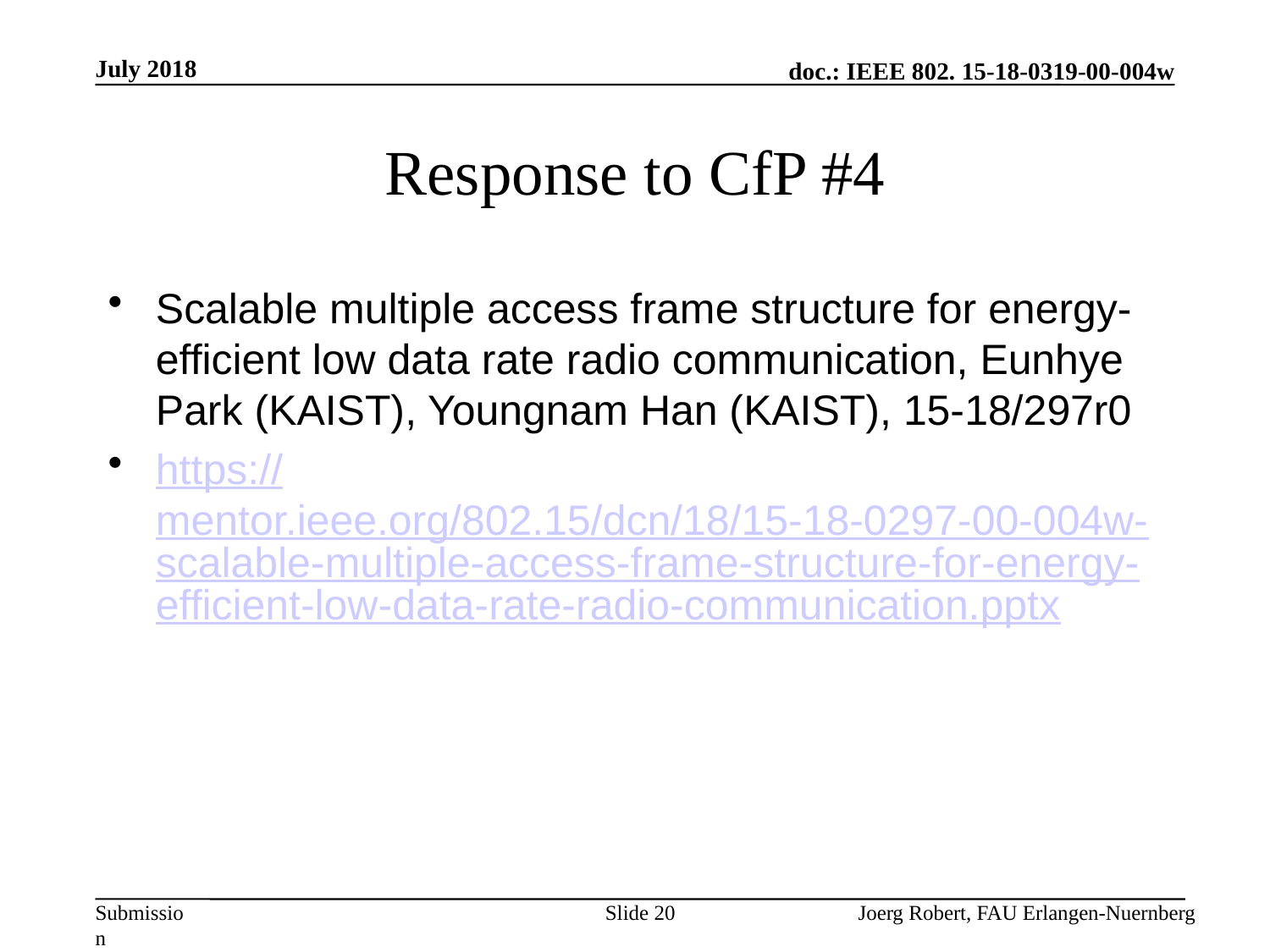

July 2018
# Response to CfP #4
Scalable multiple access frame structure for energy-efficient low data rate radio communication, Eunhye Park (KAIST), Youngnam Han (KAIST), 15-18/297r0
https://mentor.ieee.org/802.15/dcn/18/15-18-0297-00-004w-scalable-multiple-access-frame-structure-for-energy-efficient-low-data-rate-radio-communication.pptx

Slide 20
Joerg Robert, FAU Erlangen-Nuernberg